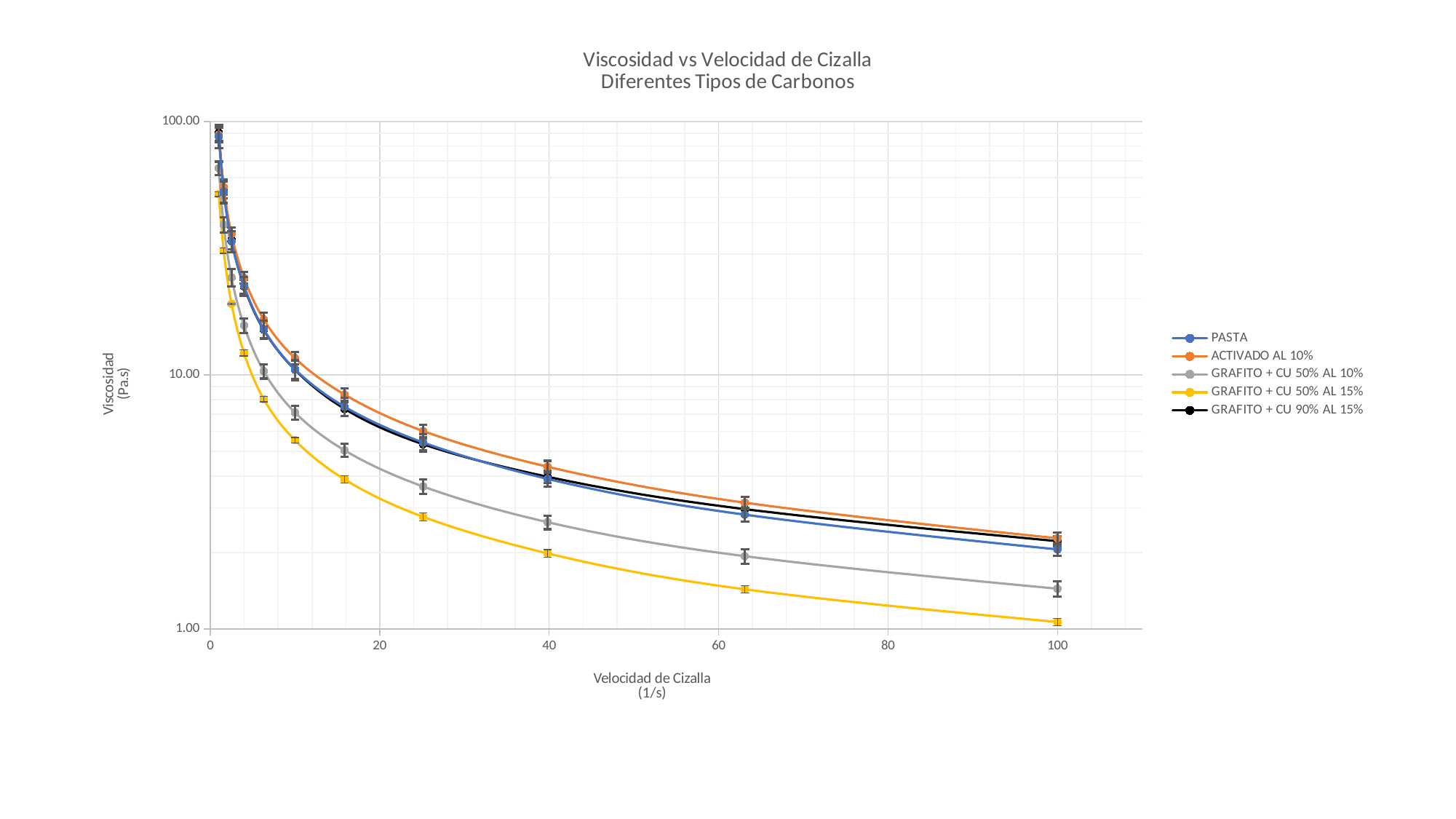

### Chart: Viscosidad vs Velocidad de Cizalla
Diferentes Tipos de Carbonos

| Category | PASTA | ACTIVADO AL 10% | GRAFITO + CU 50% AL 10% | GRAFITO + CU 50% AL 15% | GRAFITO + CU 90% AL 15% |
|---|---|---|---|---|---|